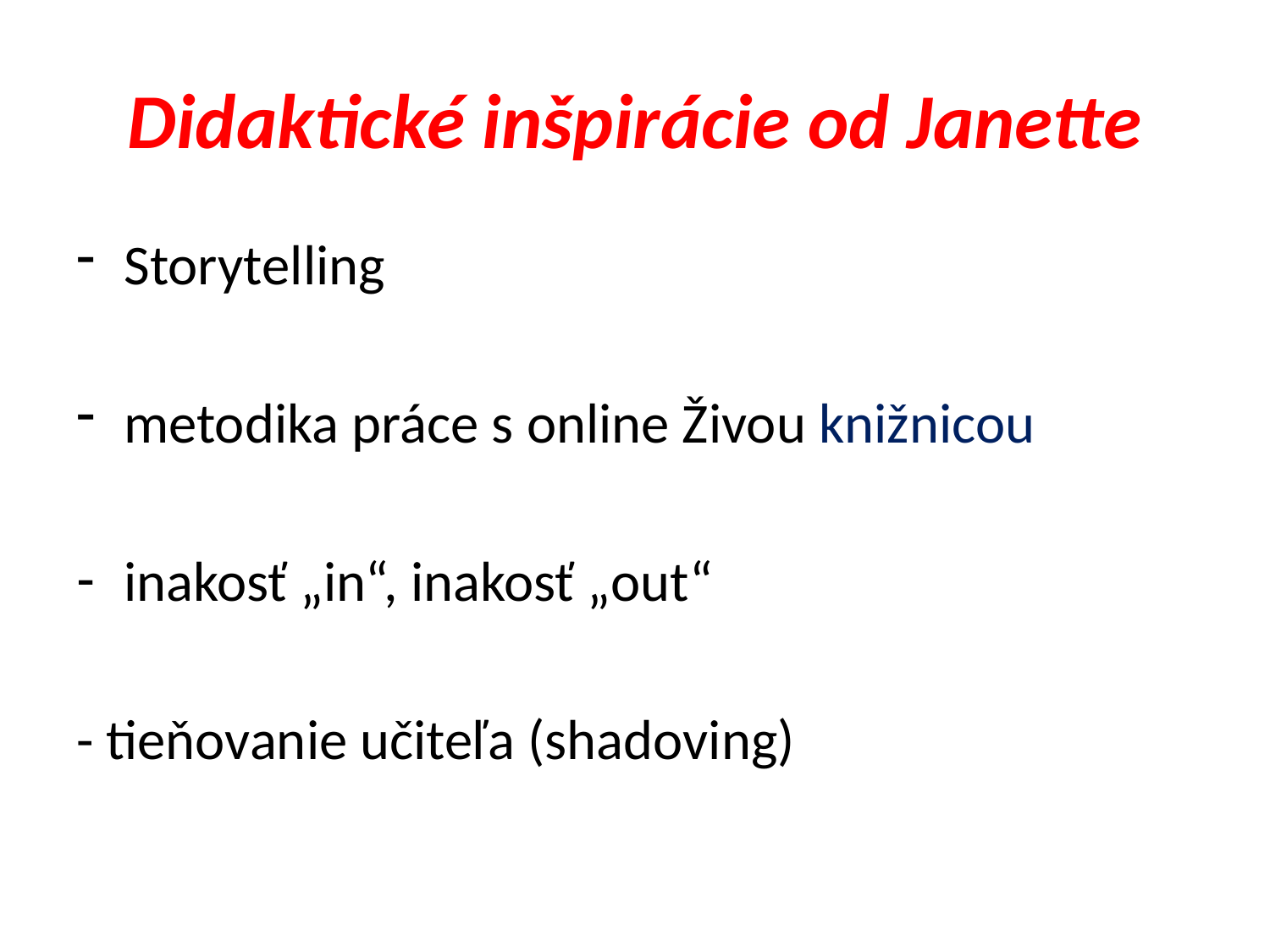

# Didaktické inšpirácie od Janette
Storytelling

metodika práce s online Živou knižnicou

inakosť „in“, inakosť „out“

- tieňovanie učiteľa (shadoving)